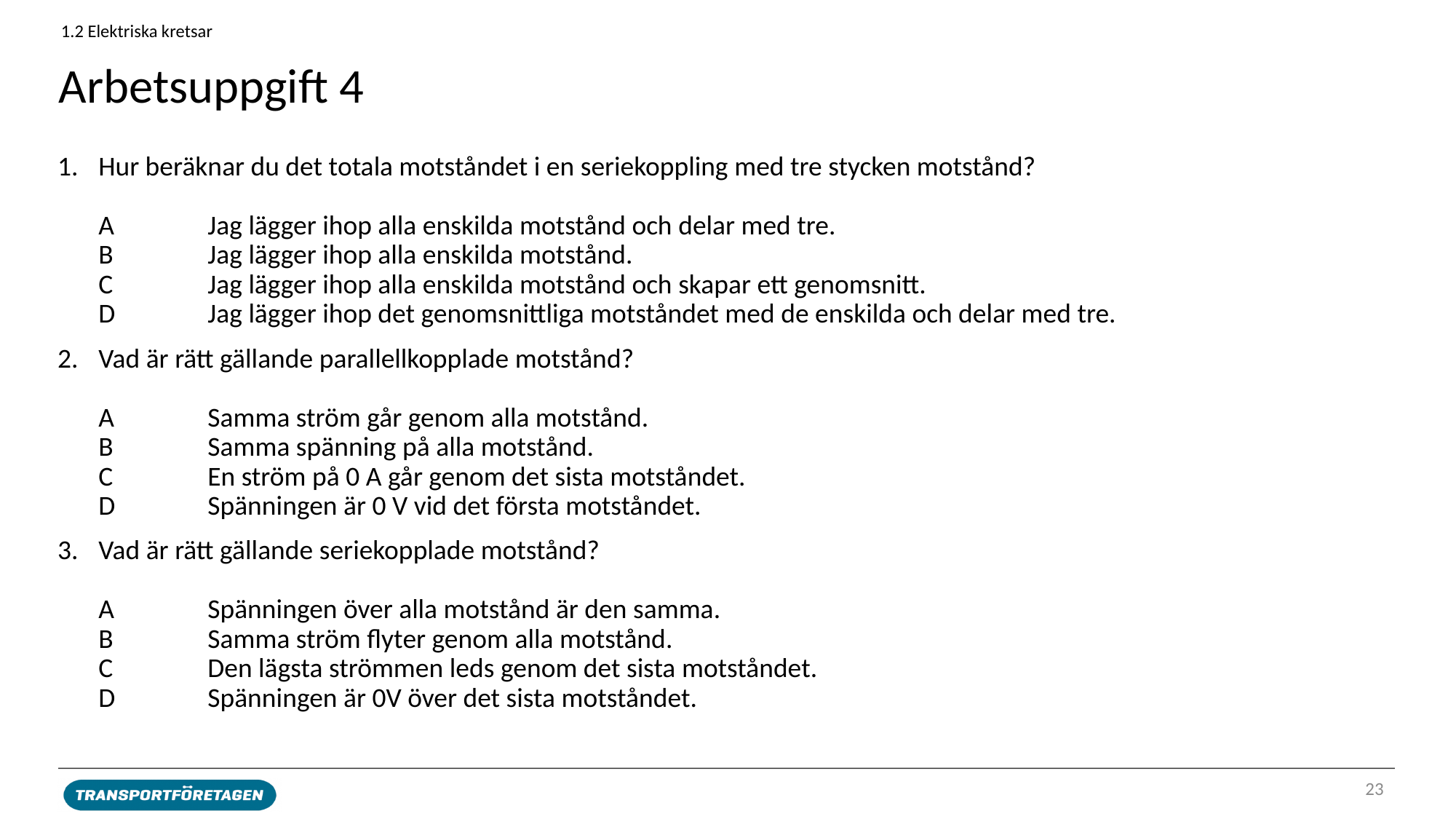

1.2 Elektriska kretsar
# Arbetsuppgift 4
Hur beräknar du det totala motståndet i en seriekoppling med tre stycken motstånd?
A	Jag lägger ihop alla enskilda motstånd och delar med tre.
B	Jag lägger ihop alla enskilda motstånd.
C	Jag lägger ihop alla enskilda motstånd och skapar ett genomsnitt.
D	Jag lägger ihop det genomsnittliga motståndet med de enskilda och delar med tre.
Vad är rätt gällande parallellkopplade motstånd?
A	Samma ström går genom alla motstånd.
B	Samma spänning på alla motstånd.
C	En ström på 0 A går genom det sista motståndet.
D	Spänningen är 0 V vid det första motståndet.
Vad är rätt gällande seriekopplade motstånd?
A	Spänningen över alla motstånd är den samma.
B	Samma ström flyter genom alla motstånd.
C	Den lägsta strömmen leds genom det sista motståndet.
D	Spänningen är 0V över det sista motståndet.
23